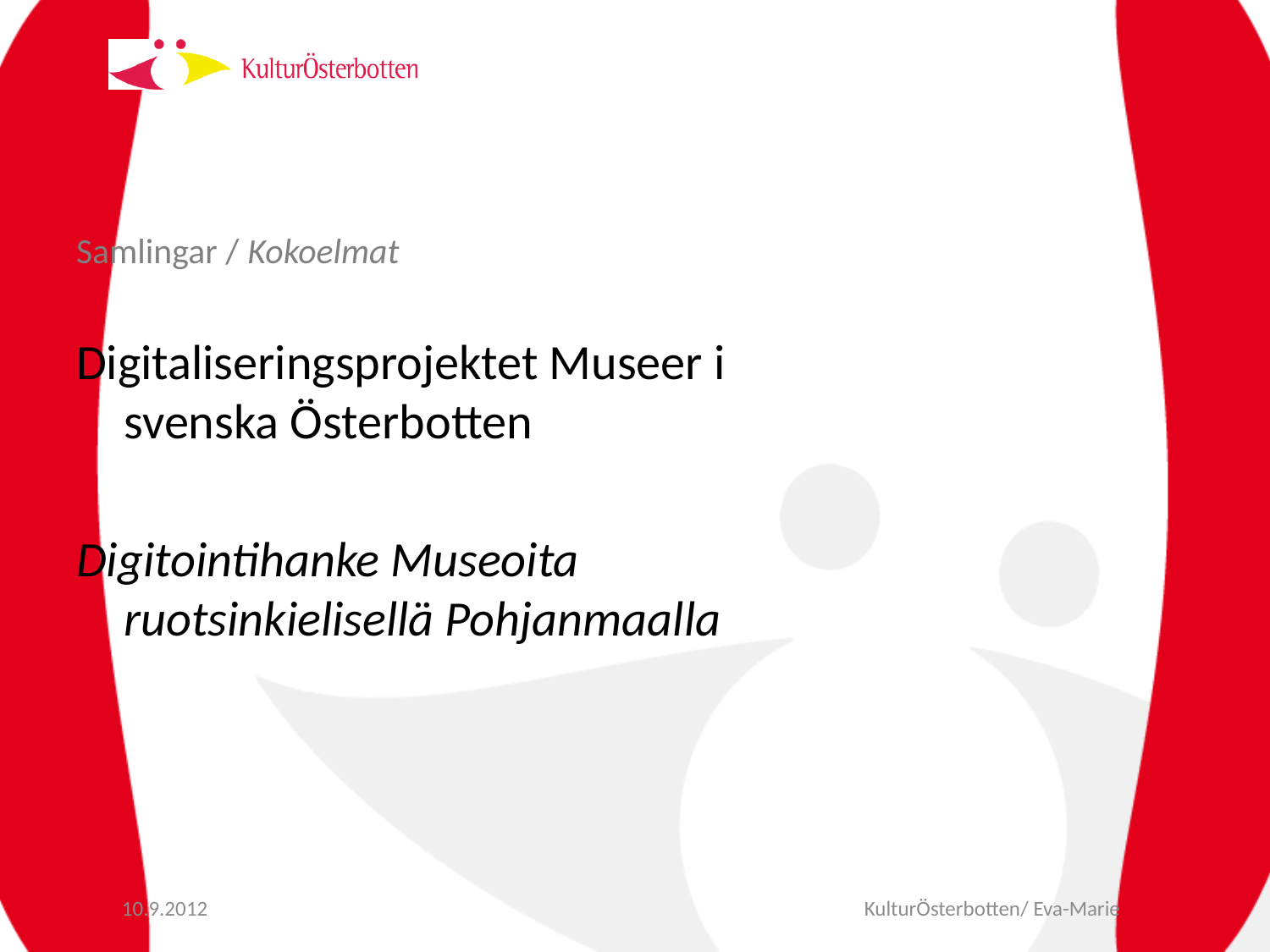

Samlingar / Kokoelmat

Digitaliseringsprojektet Museer i svenska Österbotten

Digitointihanke Museoita ruotsinkielisellä Pohjanmaalla

10.9.2012
KulturÖsterbotten/ Eva-Marie